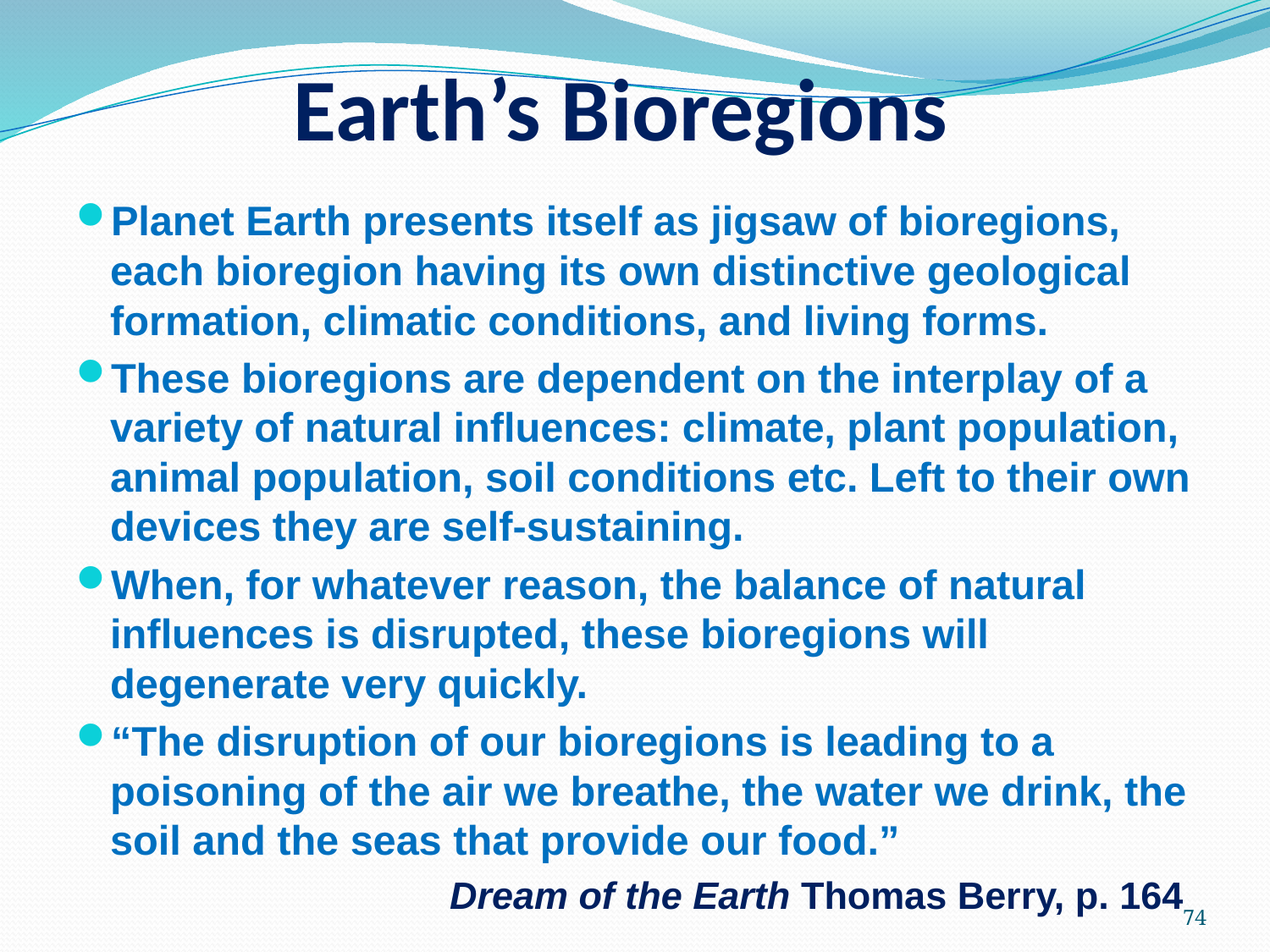

# Earth’s Bioregions
Planet Earth presents itself as jigsaw of bioregions, each bioregion having its own distinctive geological formation, climatic conditions, and living forms.
These bioregions are dependent on the interplay of a variety of natural influences: climate, plant population, animal population, soil conditions etc. Left to their own devices they are self-sustaining.
When, for whatever reason, the balance of natural influences is disrupted, these bioregions will degenerate very quickly.
“The disruption of our bioregions is leading to a poisoning of the air we breathe, the water we drink, the soil and the seas that provide our food.”
Dream of the Earth Thomas Berry, p. 164
74